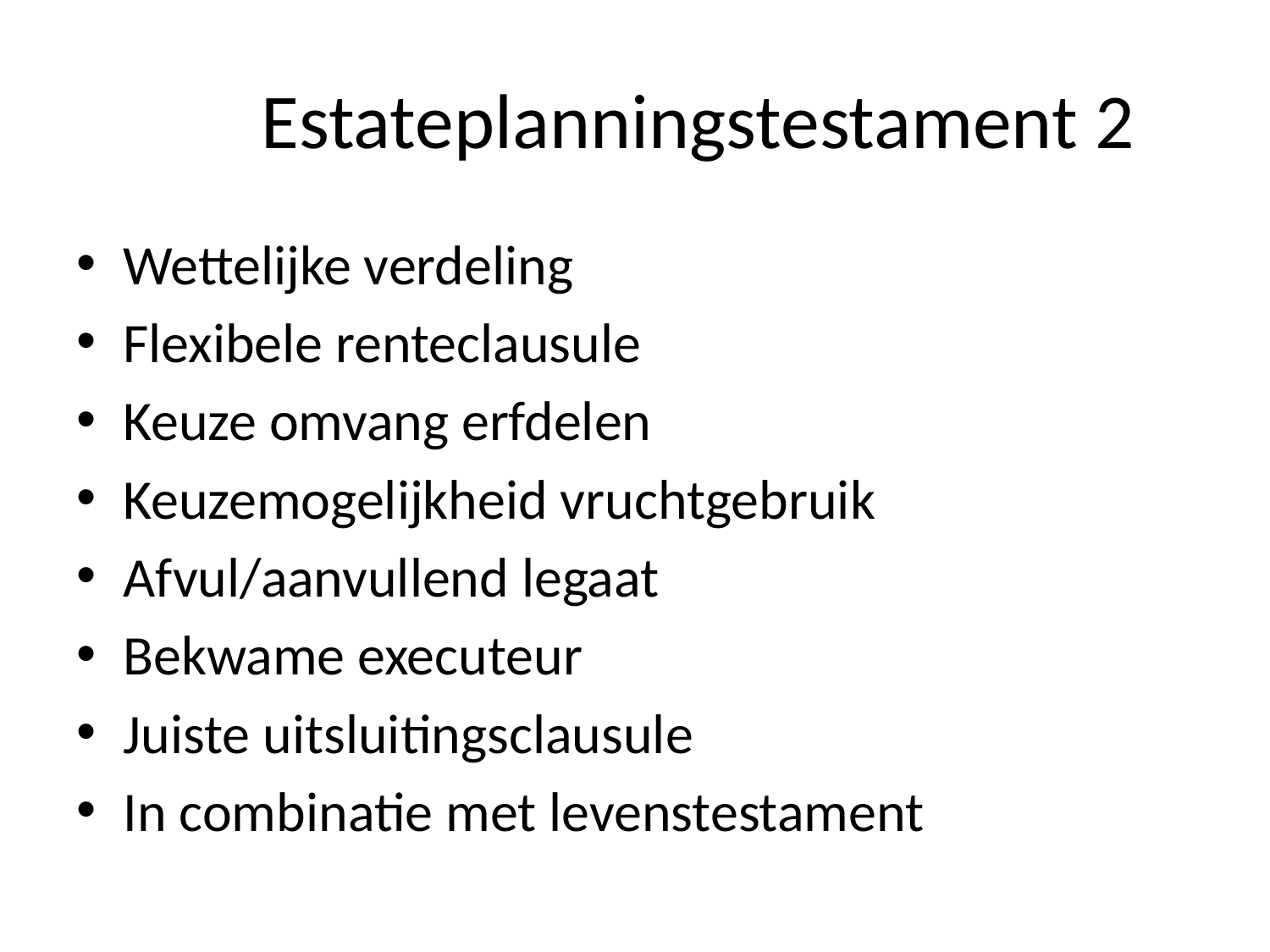

# Estateplanningstestament 2
Wettelijke verdeling
Flexibele renteclausule
Keuze omvang erfdelen
Keuzemogelijkheid vruchtgebruik
Afvul/aanvullend legaat
Bekwame executeur
Juiste uitsluitingsclausule
In combinatie met levenstestament